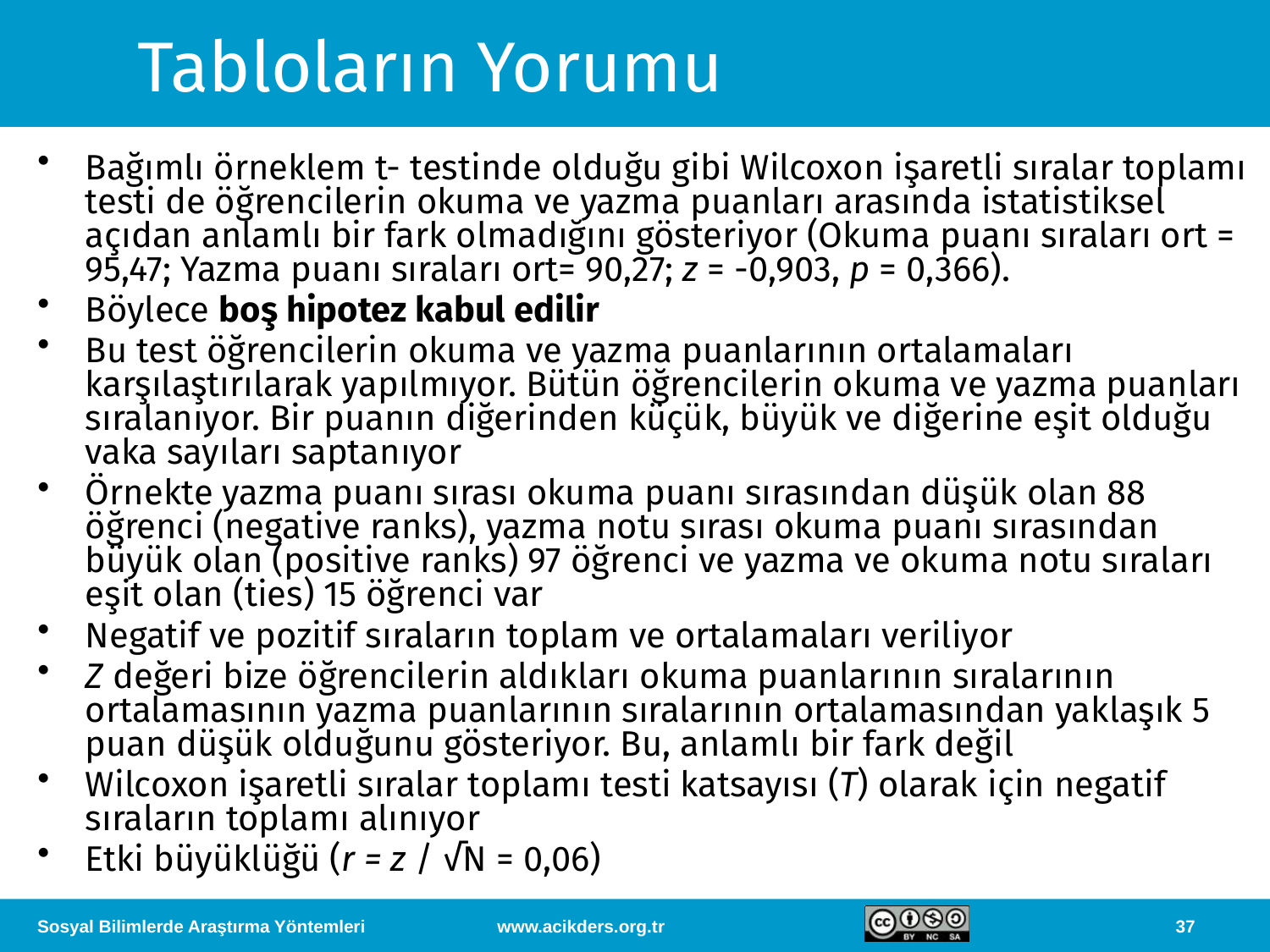

# Tabloların Yorumu
Bağımlı örneklem t- testinde olduğu gibi Wilcoxon işaretli sıralar toplamı testi de öğrencilerin okuma ve yazma puanları arasında istatistiksel açıdan anlamlı bir fark olmadığını gösteriyor (Okuma puanı sıraları ort = 95,47; Yazma puanı sıraları ort= 90,27; z = -0,903, p = 0,366).
Böylece boş hipotez kabul edilir
Bu test öğrencilerin okuma ve yazma puanlarının ortalamaları karşılaştırılarak yapılmıyor. Bütün öğrencilerin okuma ve yazma puanları sıralanıyor. Bir puanın diğerinden küçük, büyük ve diğerine eşit olduğu vaka sayıları saptanıyor
Örnekte yazma puanı sırası okuma puanı sırasından düşük olan 88 öğrenci (negative ranks), yazma notu sırası okuma puanı sırasından büyük olan (positive ranks) 97 öğrenci ve yazma ve okuma notu sıraları eşit olan (ties) 15 öğrenci var
Negatif ve pozitif sıraların toplam ve ortalamaları veriliyor
Z değeri bize öğrencilerin aldıkları okuma puanlarının sıralarının ortalamasının yazma puanlarının sıralarının ortalamasından yaklaşık 5 puan düşük olduğunu gösteriyor. Bu, anlamlı bir fark değil
Wilcoxon işaretli sıralar toplamı testi katsayısı (T) olarak için negatif sıraların toplamı alınıyor
Etki büyüklüğü (r = z / √N = 0,06)